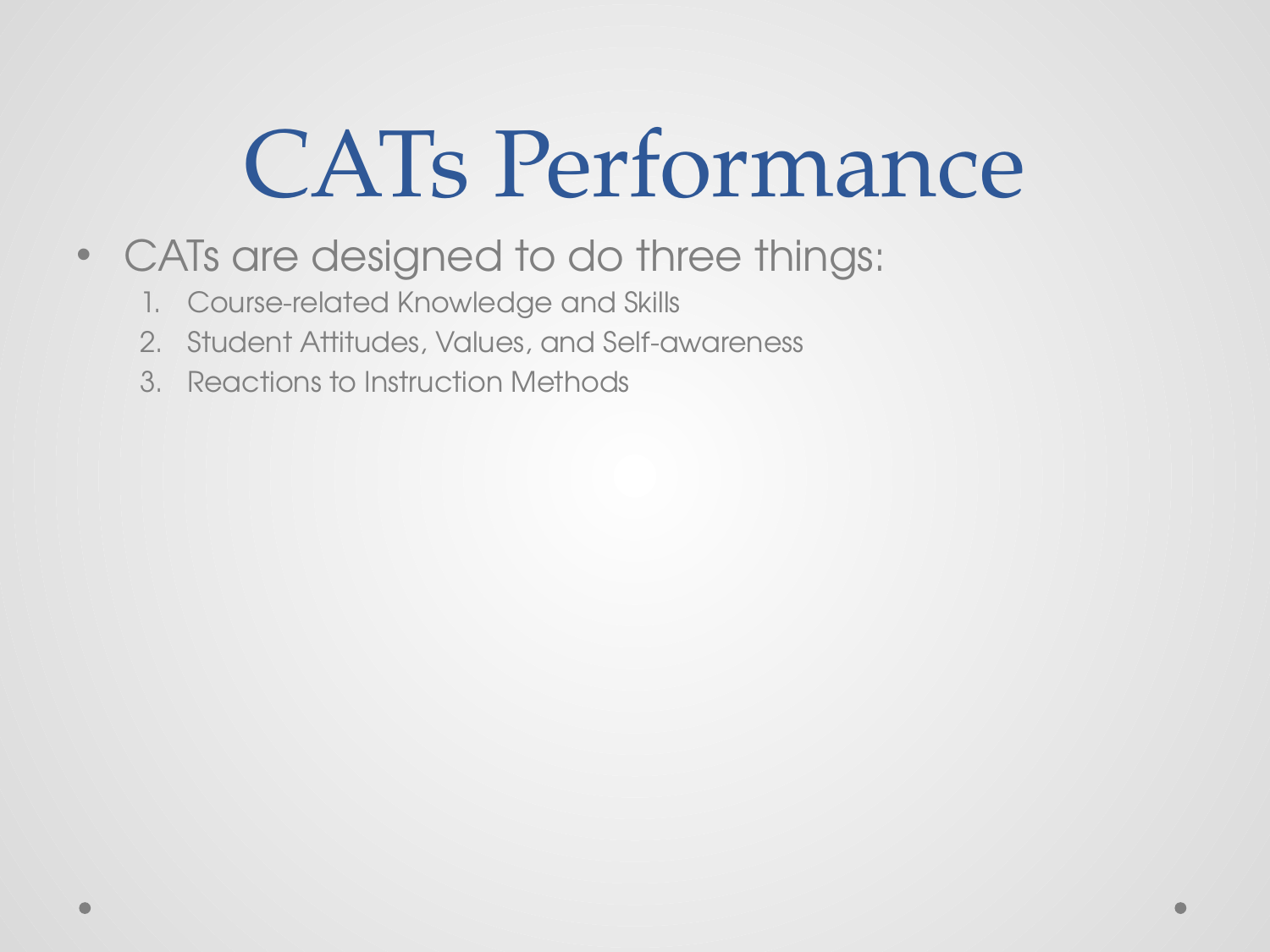

# CATs Performance
CATs are designed to do three things:
Course-related Knowledge and Skills
Student Attitudes, Values, and Self-awareness
Reactions to Instruction Methods